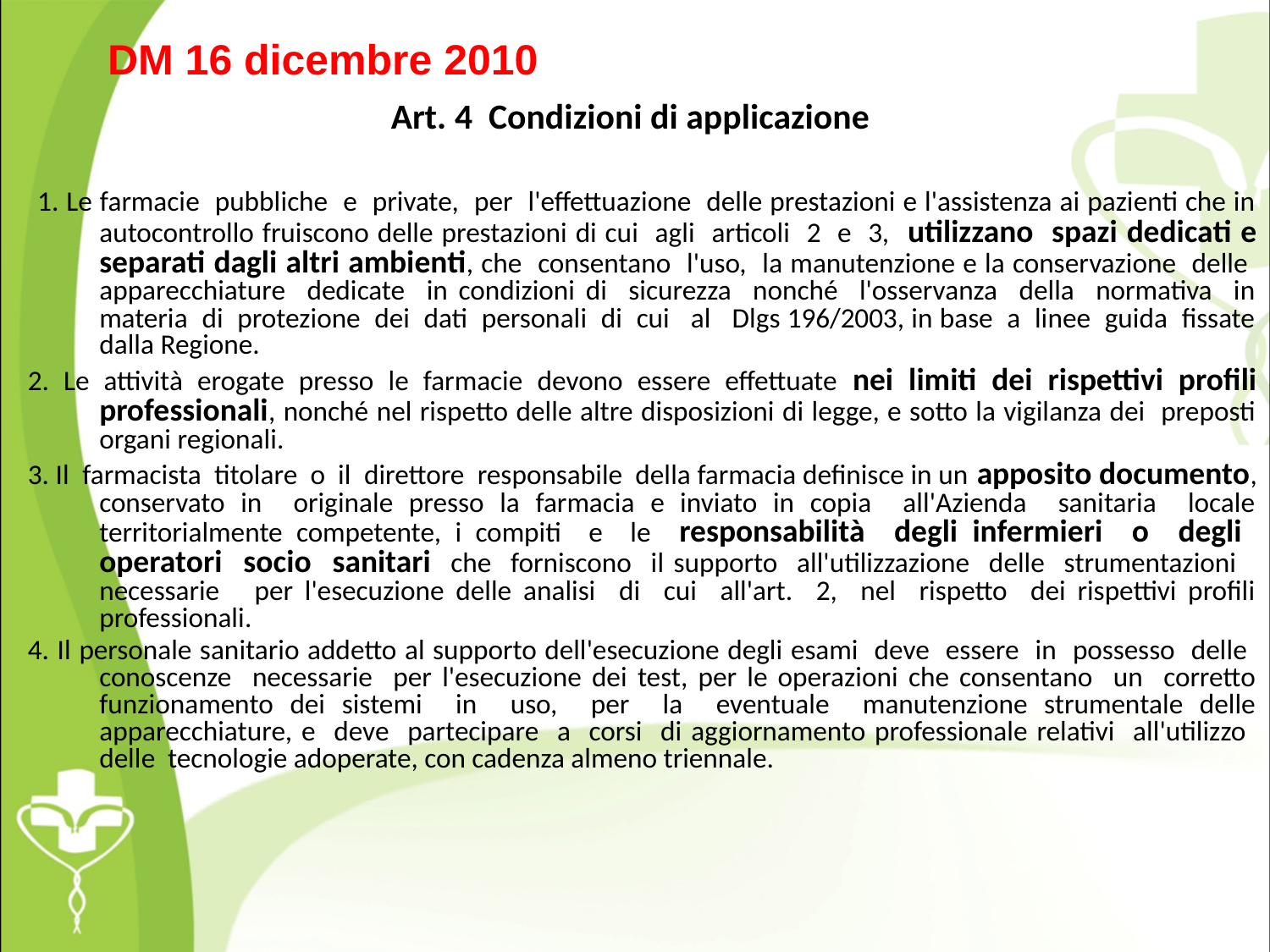

DM 16 dicembre 2010
Art. 4  Condizioni di applicazione

 1. Le farmacie  pubbliche  e  private,  per  l'effettuazione  delle prestazioni e l'assistenza ai pazienti che in autocontrollo fruiscono delle prestazioni di cui  agli  articoli  2  e  3,  utilizzano  spazi dedicati e separati dagli altri ambienti, che  consentano  l'uso,  la manutenzione e la conservazione  delle  apparecchiature  dedicate  in condizioni di  sicurezza  nonché  l'osservanza  della  normativa  in materia  di  protezione  dei  dati  personali  di  cui   al   Dlgs 196/2003, in base  a  linee  guida  fissate dalla Regione.
2. Le attività erogate presso le farmacie devono essere effettuate nei limiti dei rispettivi profili professionali, nonché nel rispetto delle altre disposizioni di legge, e sotto la vigilanza dei  preposti organi regionali.
3. Il  farmacista  titolare  o  il  direttore  responsabile  della farmacia definisce in un apposito documento, conservato in  originale presso la farmacia e inviato in copia  all'Azienda  sanitaria  locale territorialmente competente, i compiti  e  le  responsabilità  degli infermieri  o  degli  operatori  socio  sanitari  che  forniscono  il supporto  all'utilizzazione  delle  strumentazioni   necessarie   per l'esecuzione delle analisi  di  cui  all'art.  2,  nel  rispetto  dei rispettivi profili professionali.
4. Il personale sanitario addetto al supporto dell'esecuzione degli esami  deve  essere  in  possesso  delle  conoscenze  necessarie  per l'esecuzione dei test, per le operazioni che consentano  un  corretto funzionamento dei sistemi  in  uso,  per  la  eventuale  manutenzione strumentale delle apparecchiature, e  deve  partecipare  a  corsi  di aggiornamento professionale relativi  all'utilizzo  delle  tecnologie adoperate, con cadenza almeno triennale.